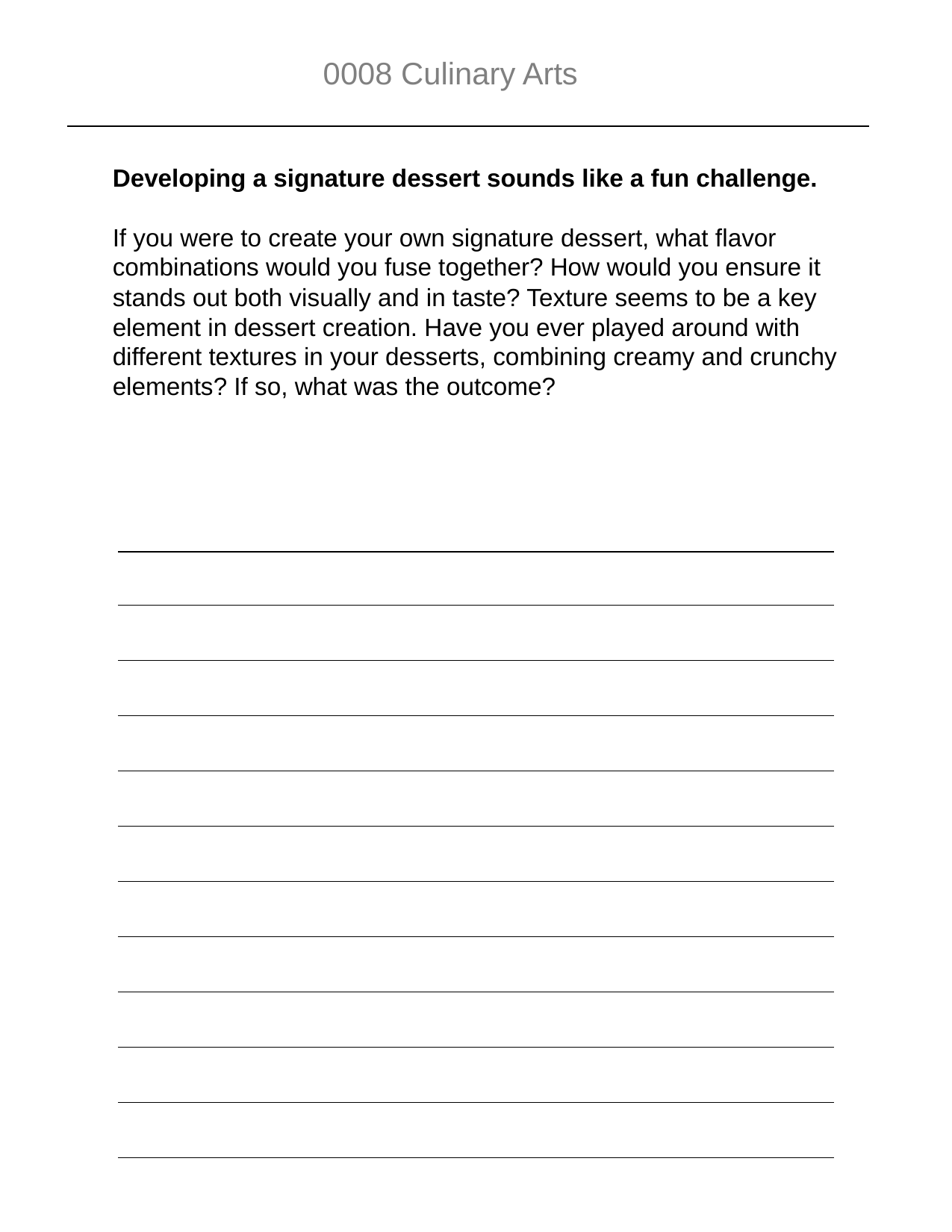

0008 Culinary Arts
Developing a signature dessert sounds like a fun challenge.

If you were to create your own signature dessert, what flavor combinations would you fuse together? How would you ensure it stands out both visually and in taste? Texture seems to be a key element in dessert creation. Have you ever played around with different textures in your desserts, combining creamy and crunchy elements? If so, what was the outcome?
|  |
| --- |
|  |
|  |
|  |
|  |
|  |
|  |
|  |
|  |
|  |
|  |